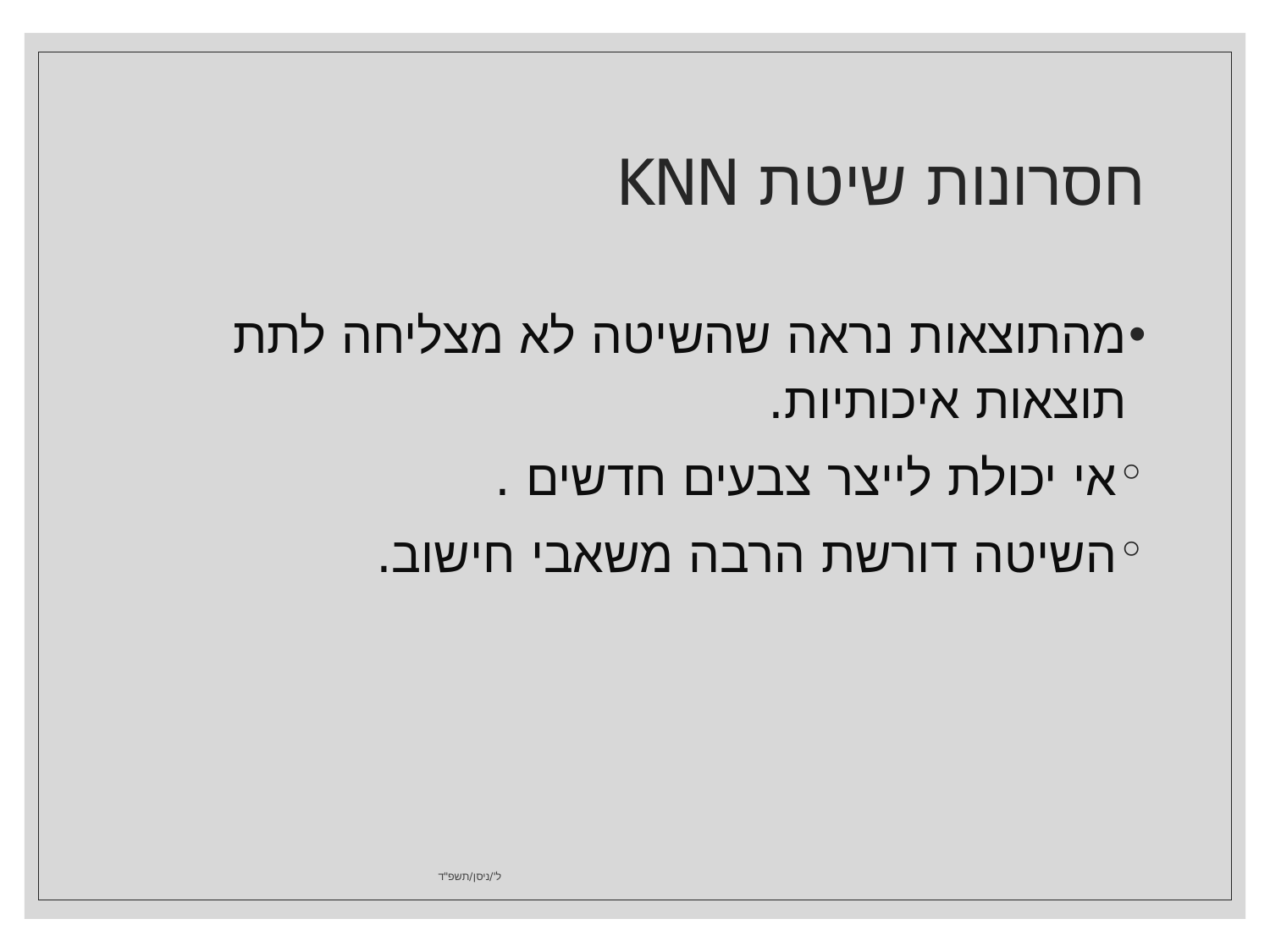

# חסרונות שיטת KNN
מהתוצאות נראה שהשיטה לא מצליחה לתת תוצאות איכותיות.
אי יכולת לייצר צבעים חדשים .
השיטה דורשת הרבה משאבי חישוב.

ל'/ניסן/תשפ"ד